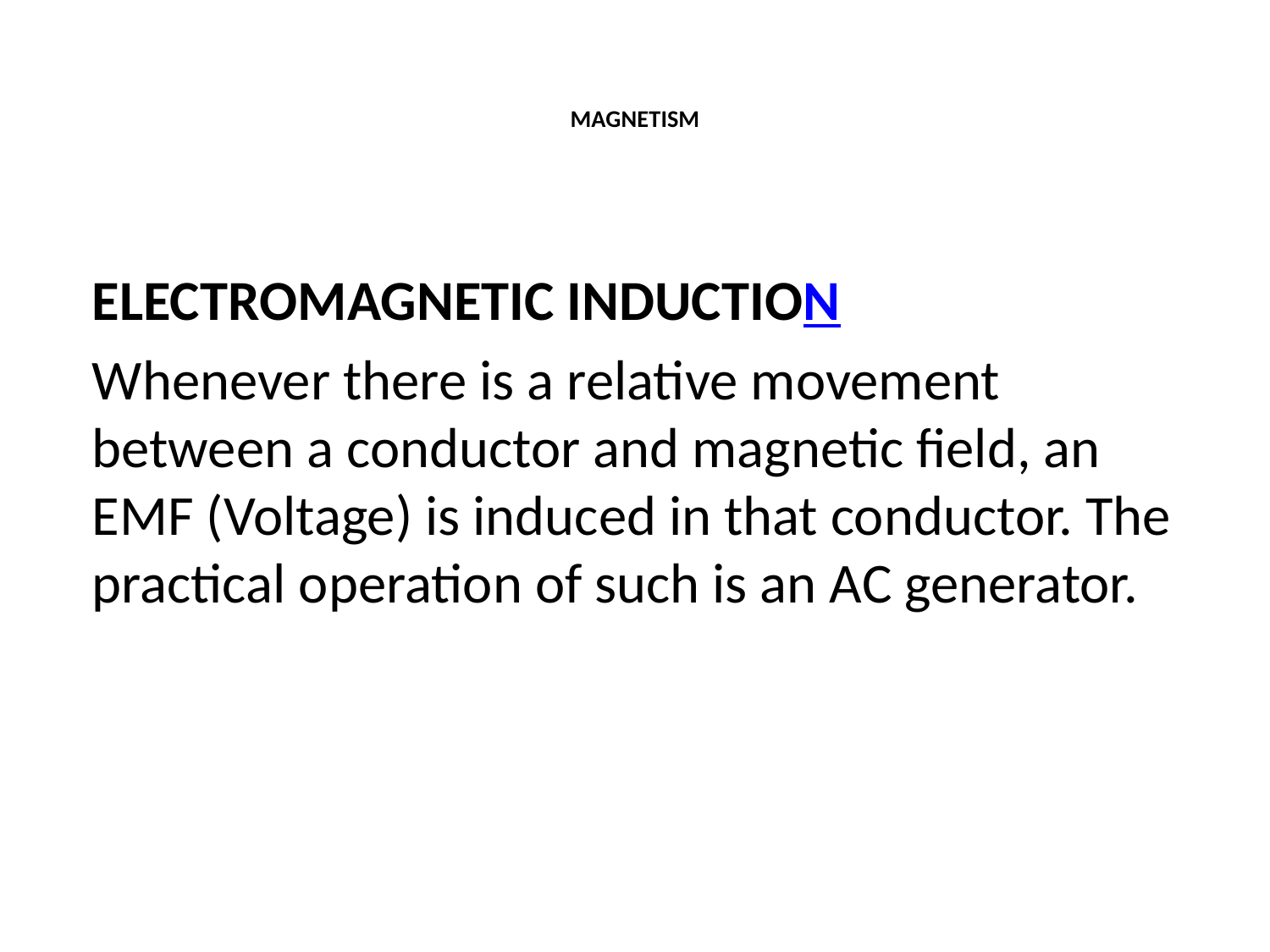

# MAGNETISM
ELECTROMAGNETIC INDUCTION
Whenever there is a relative movement between a conductor and magnetic field, an EMF (Voltage) is induced in that conductor. The practical operation of such is an AC generator.